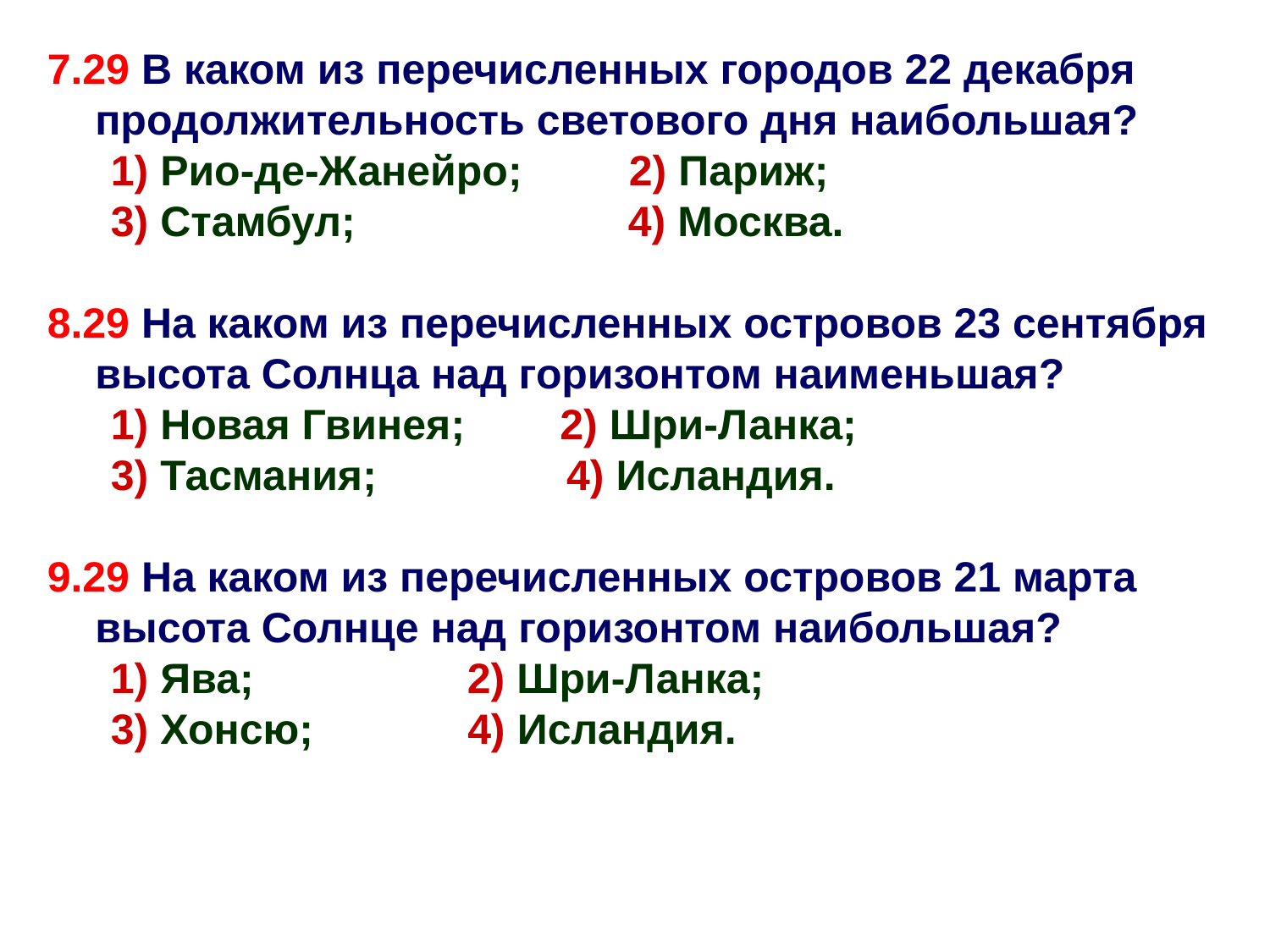

7.29 В каком из перечисленных городов 22 декабря продолжительность светового дня наибольшая?
1) Рио-де-Жанейро;         2) Париж;
3) Стамбул;                       4) Москва.

8.29 На каком из перечисленных островов 23 сентября высота Солнца над горизонтом наименьшая?
1) Новая Гвинея;        2) Шри-Ланка;
3) Тасмания;                4) Исландия.

9.29 На каком из перечисленных островов 21 марта высота Солнце над горизонтом наибольшая?
1) Ява;                  2) Шри-Ланка;
3) Хонсю;             4) Исландия.

1
4
1